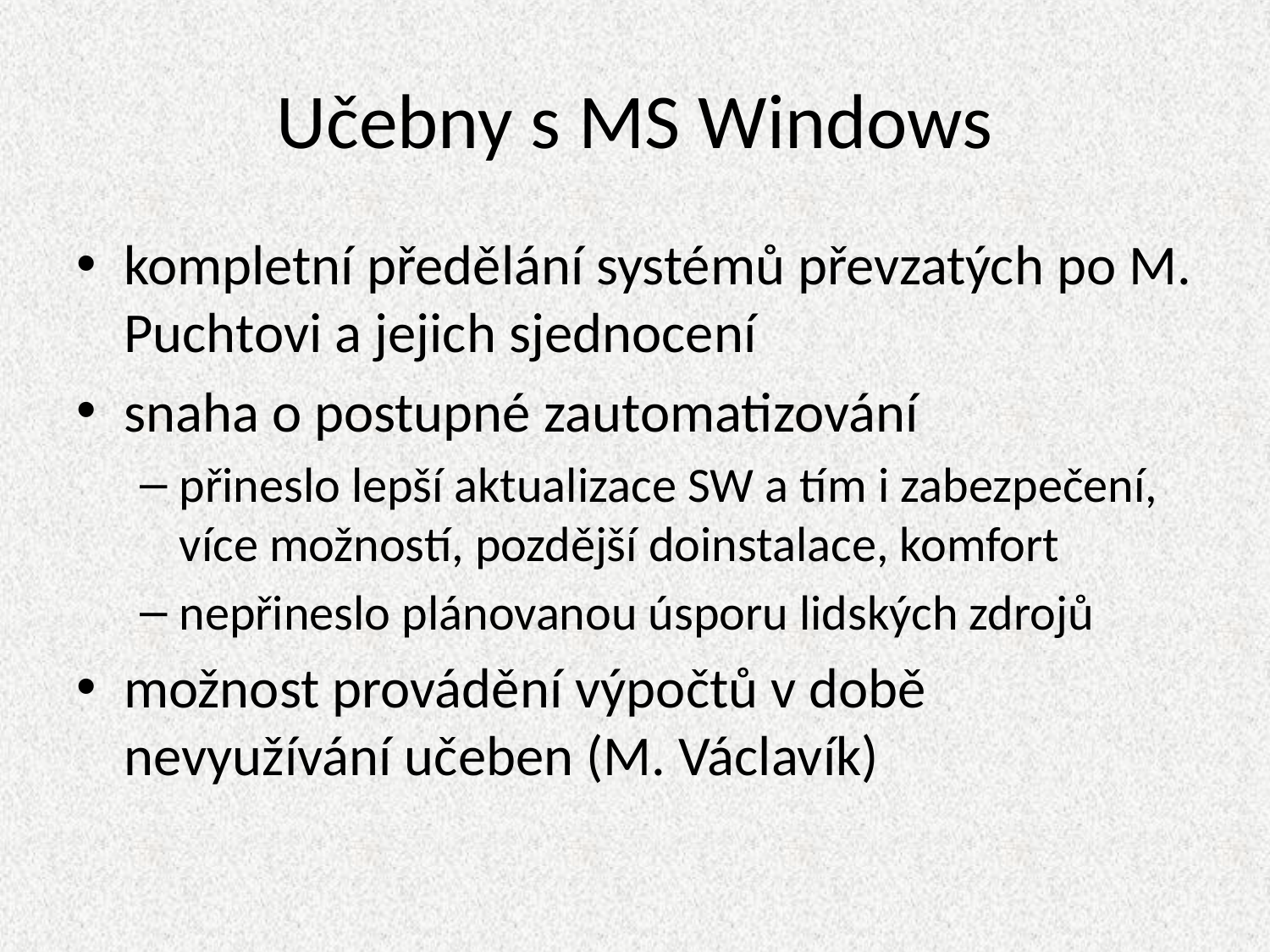

# Učebny s MS Windows
kompletní předělání systémů převzatých po M. Puchtovi a jejich sjednocení
snaha o postupné zautomatizování
přineslo lepší aktualizace SW a tím i zabezpečení, více možností, pozdější doinstalace, komfort
nepřineslo plánovanou úsporu lidských zdrojů
možnost provádění výpočtů v době nevyužívání učeben (M. Václavík)